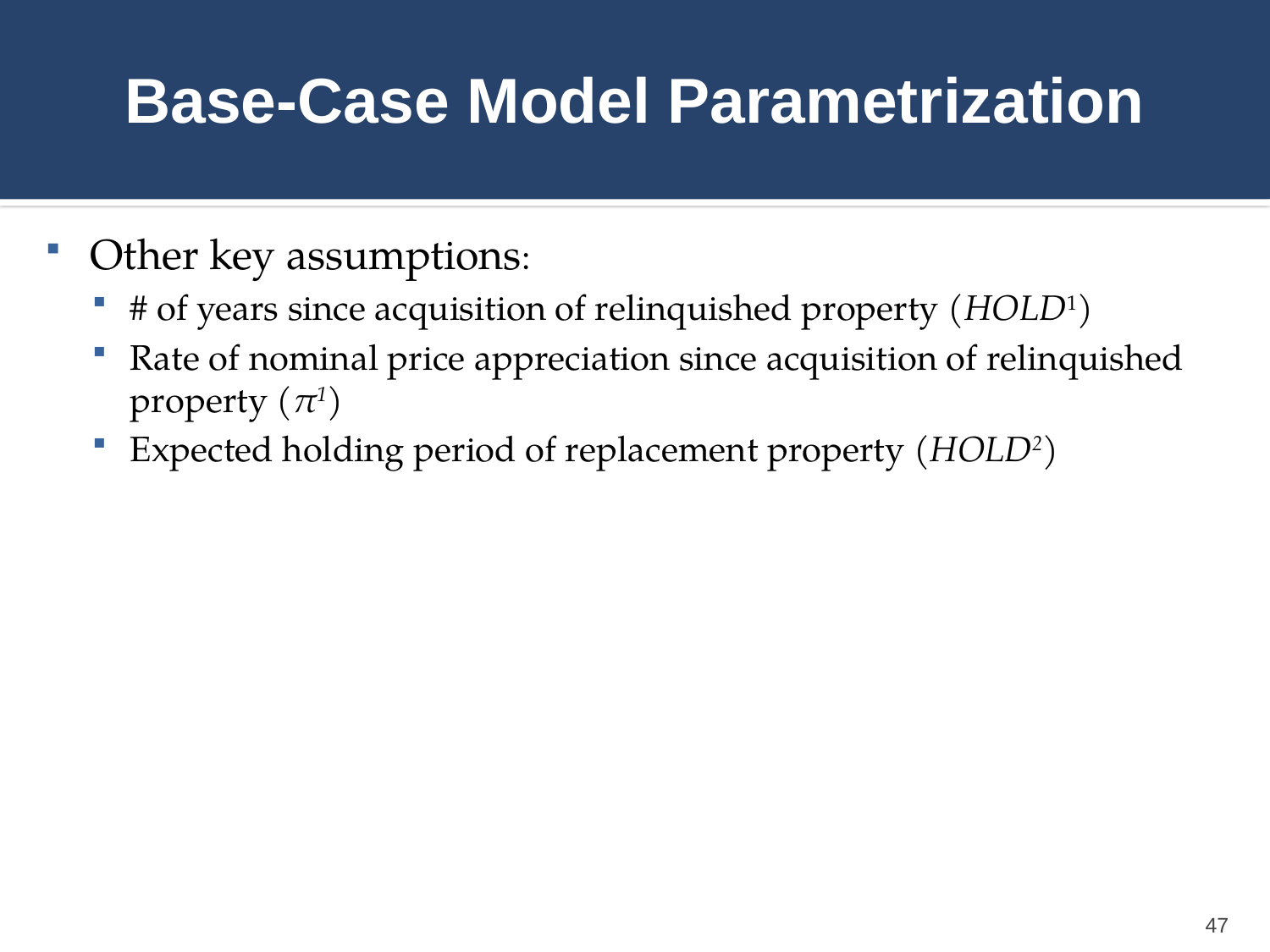

# Base-Case Model Parametrization
Other key assumptions:
# of years since acquisition of relinquished property (HOLD1)
Rate of nominal price appreciation since acquisition of relinquished property (π1)
Expected holding period of replacement property (HOLD2)

47